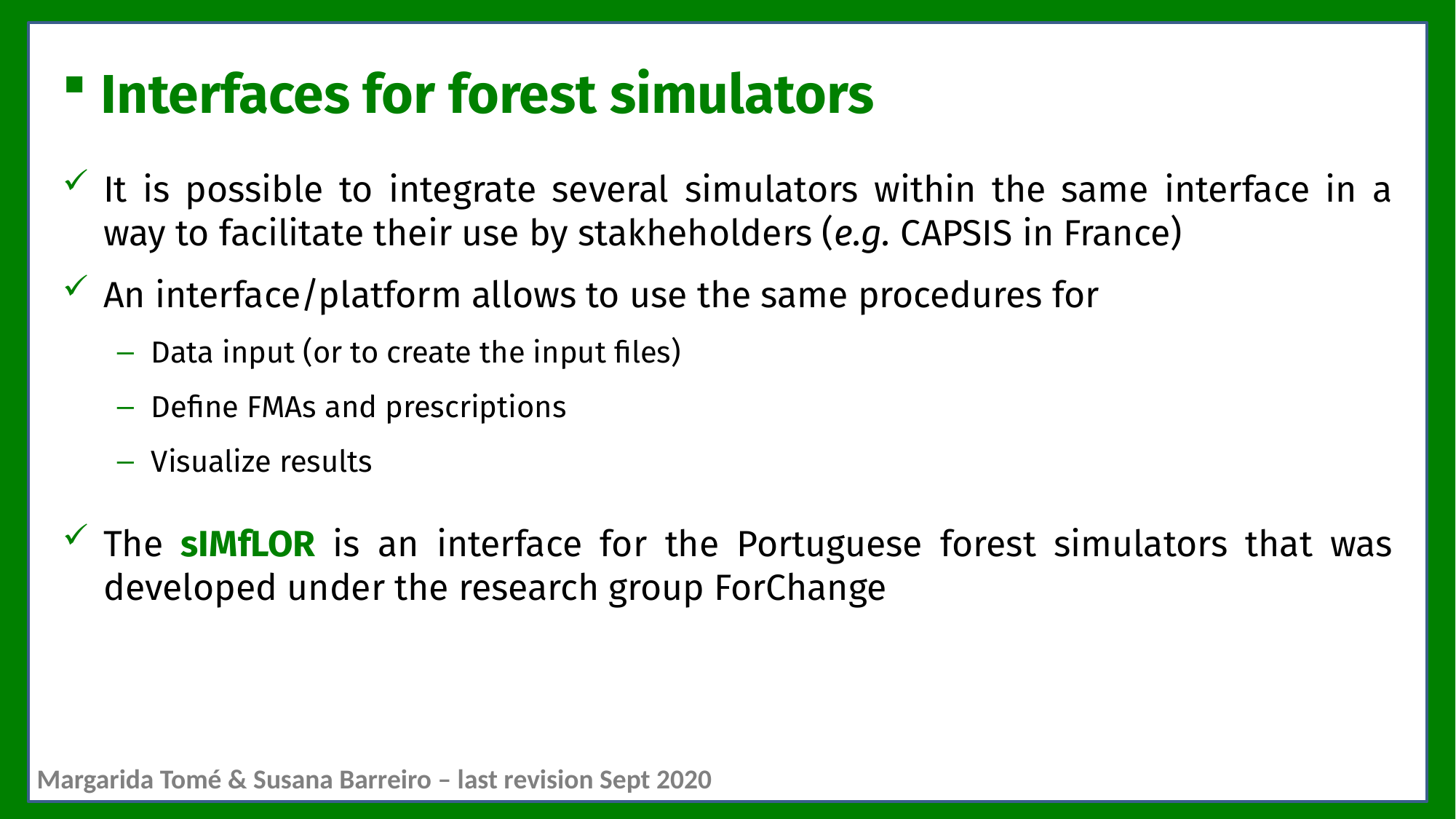

# Interfaces for forest simulators
It is possible to integrate several simulators within the same interface in a way to facilitate their use by stakheholders (e.g. CAPSIS in France)
An interface/platform allows to use the same procedures for
Data input (or to create the input files)
Define FMAs and prescriptions
Visualize results

The sIMfLOR is an interface for the Portuguese forest simulators that was developed under the research group ForChange